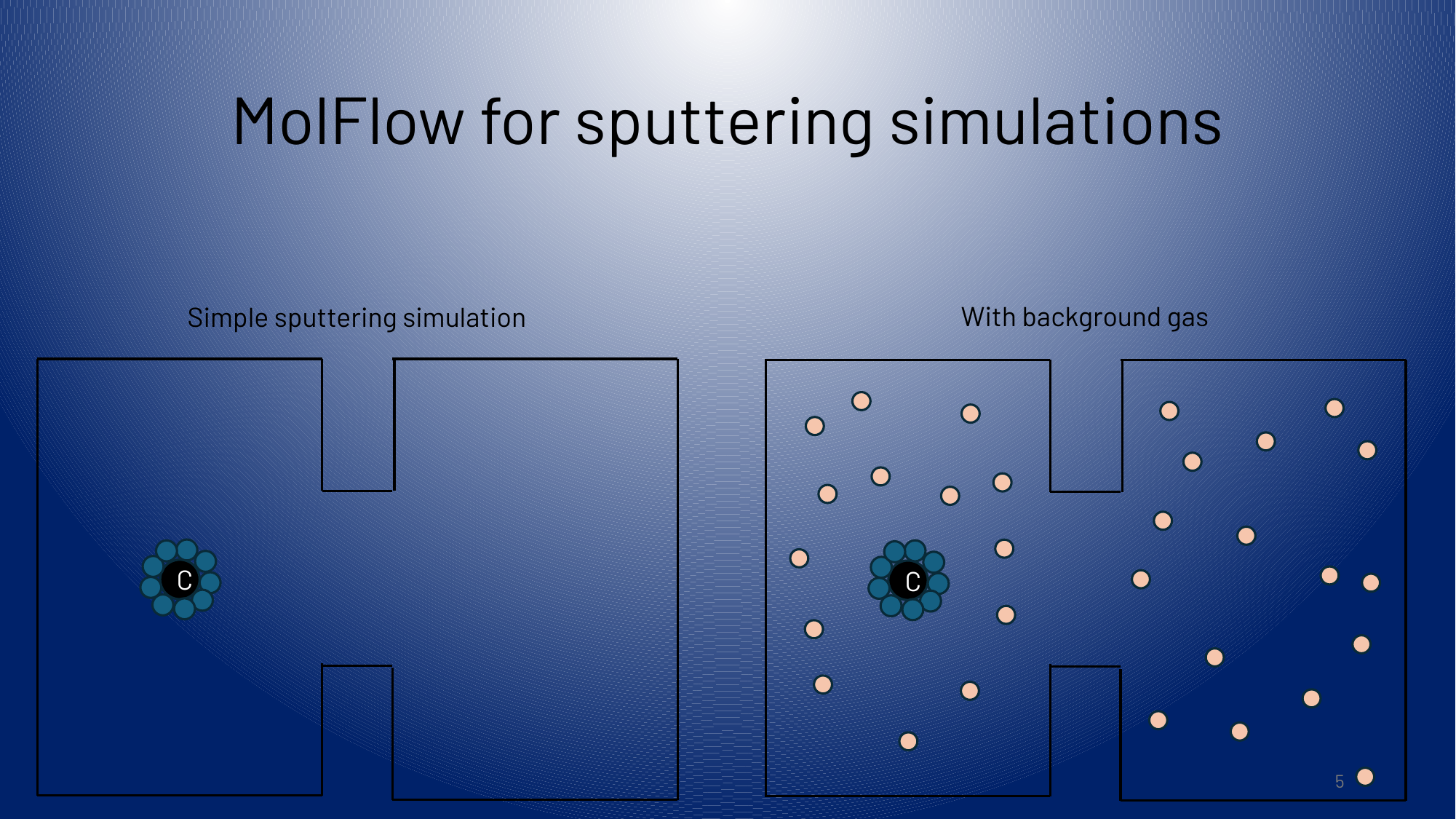

# MolFlow for sputtering simulations
With background gas
Simple sputtering simulation

C
C

5